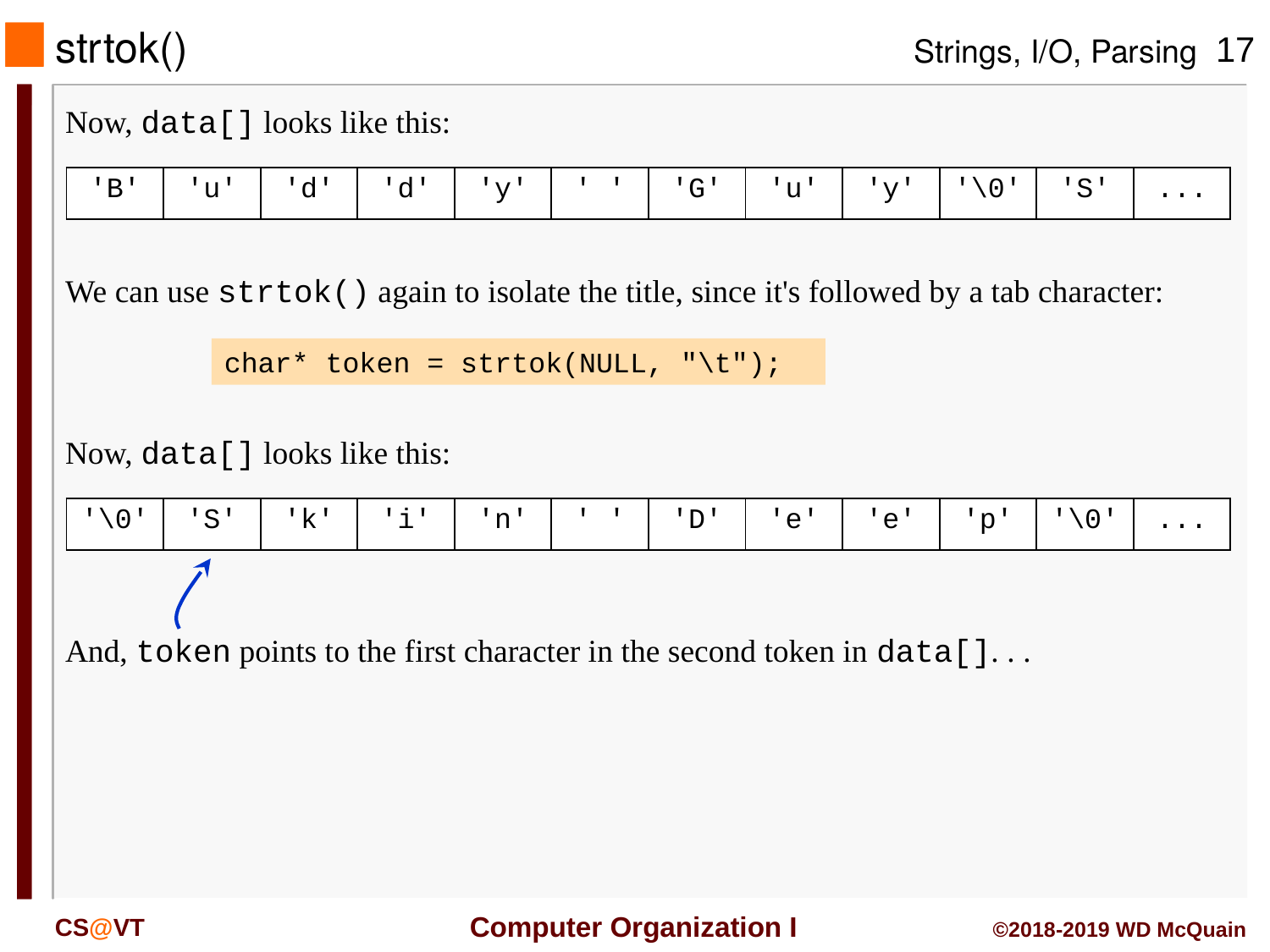

strtok()
#
Now, data[] looks like this:
| 'B' | 'u' | 'd' | 'd' | 'y' | ' ' | 'G' | 'u' | 'y' | '\0' | 'S' | ... |
| --- | --- | --- | --- | --- | --- | --- | --- | --- | --- | --- | --- |
We can use strtok() again to isolate the title, since it's followed by a tab character:
char* token = strtok(NULL, "\t");
Now, data[] looks like this:
| '\0' | 'S' | 'k' | 'i' | 'n' | ' ' | 'D' | 'e' | 'e' | 'p' | '\0' | ... |
| --- | --- | --- | --- | --- | --- | --- | --- | --- | --- | --- | --- |

And, token points to the first character in the second token in data[]. . .